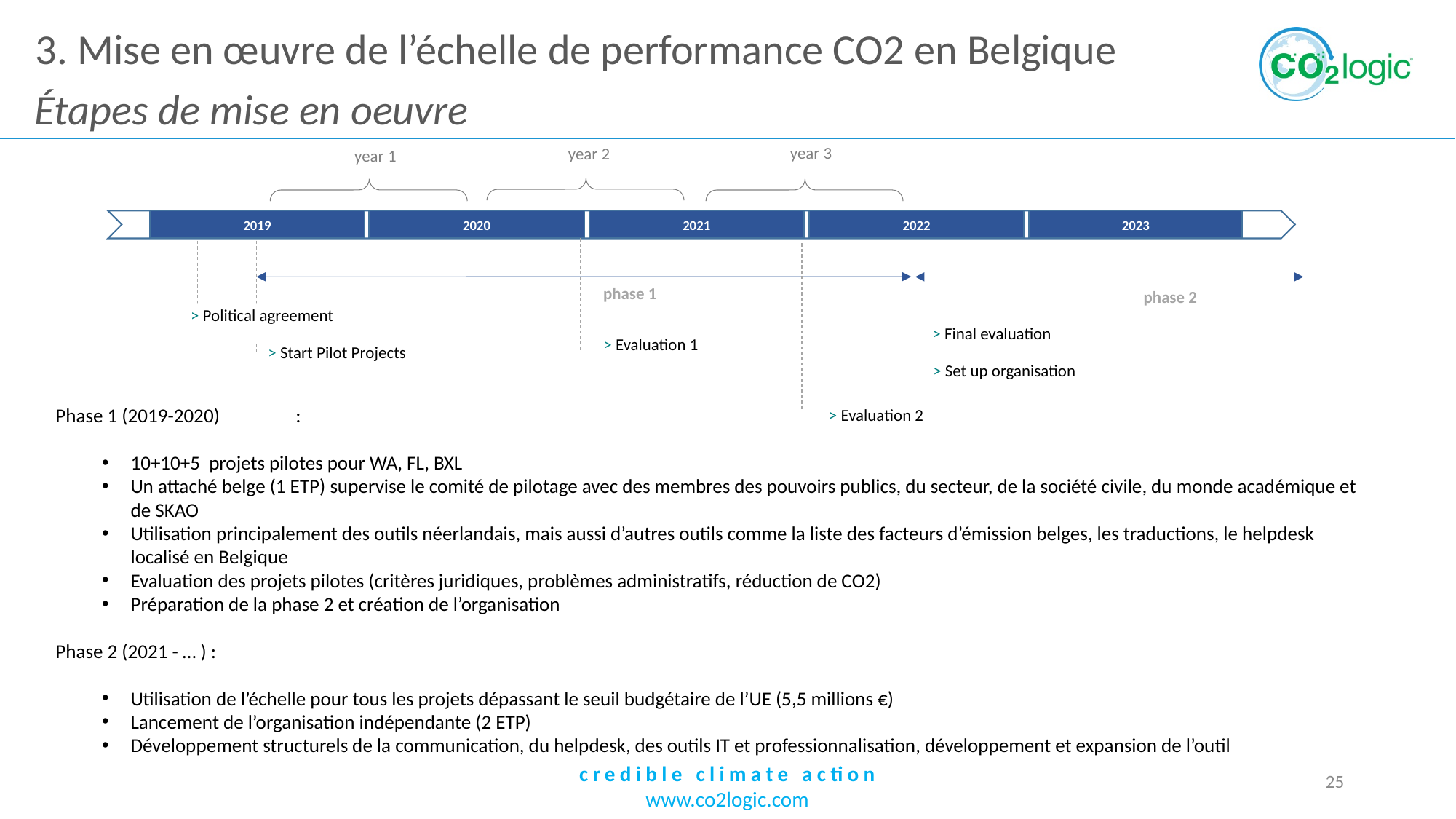

# 3. Mise en œuvre de l’échelle de performance CO2 en Belgique
Étapes de mise en oeuvre

year 3
year 2
year 1

2019
2020
2021
2022
2023
phase 1
phase 2
> Political agreement
> Evaluation 1
> Start Pilot Projects
> Set up organisation

> Final evaluation
Phase 1 (2019-2020)	 :

10+10+5  projets pilotes pour WA, FL, BXL
Un attaché belge (1 ETP) supervise le comité de pilotage avec des membres des pouvoirs publics, du secteur, de la société civile, du monde académique et de SKAO
Utilisation principalement des outils néerlandais, mais aussi d’autres outils comme la liste des facteurs d’émission belges, les traductions, le helpdesk localisé en Belgique
Evaluation des projets pilotes (critères juridiques, problèmes administratifs, réduction de CO2)
Préparation de la phase 2 et création de l’organisation

Phase 2 (2021 - … ) :

Utilisation de l’échelle pour tous les projets dépassant le seuil budgétaire de l’UE (5,5 millions €)
Lancement de l’organisation indépendante (2 ETP)
Développement structurels de la communication, du helpdesk, des outils IT et professionnalisation, développement et expansion de l’outil

> Evaluation 2
25